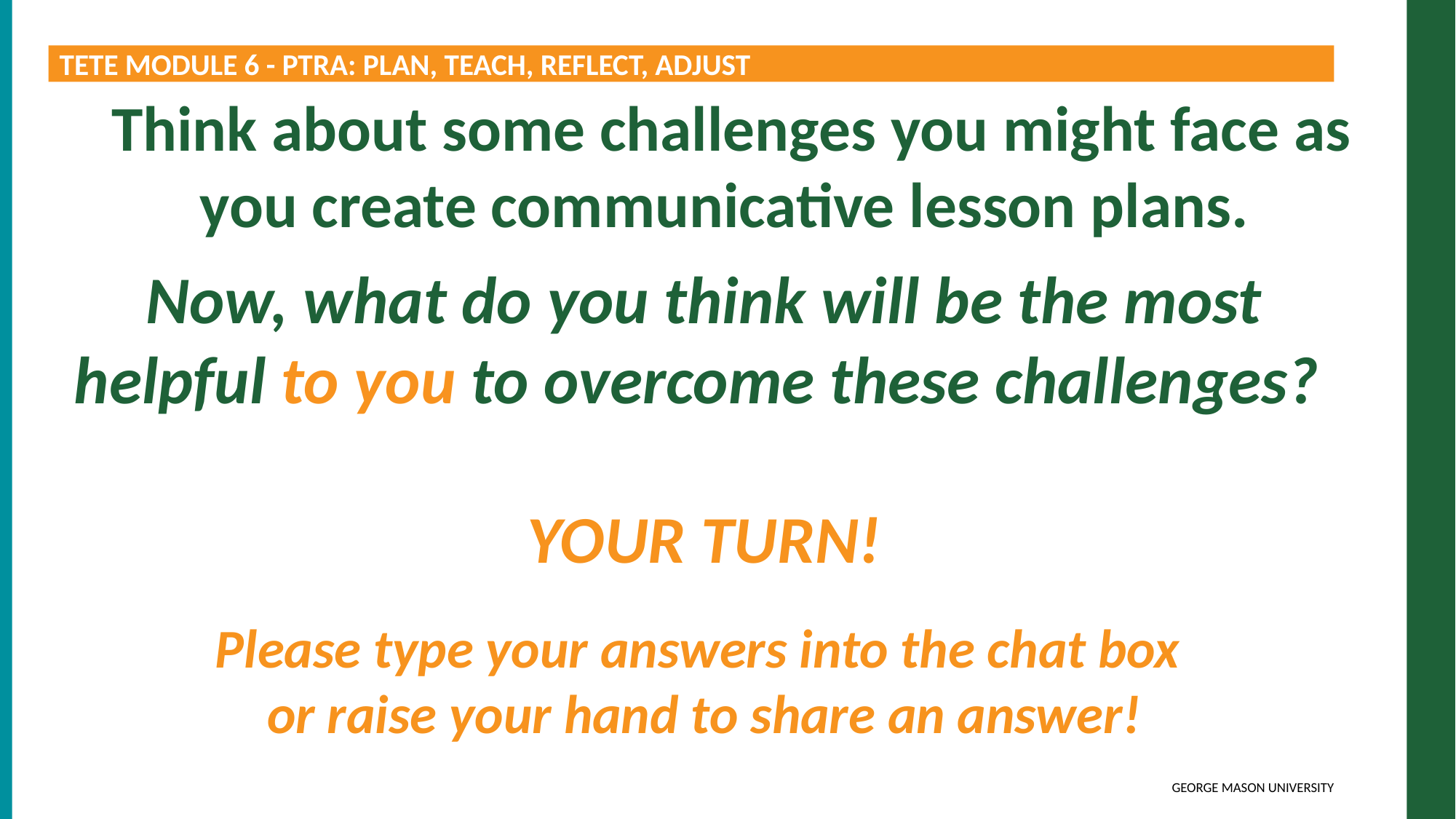

TETE MODULE 6 - PTRA: PLAN, TEACH, REFLECT, ADJUST
Think about some challenges you might face as you create communicative lesson plans.

Now, what do you think will be the most helpful to you to overcome these challenges?

YOUR TURN!

Please type your answers into the chat box
or raise your hand to share an answer!